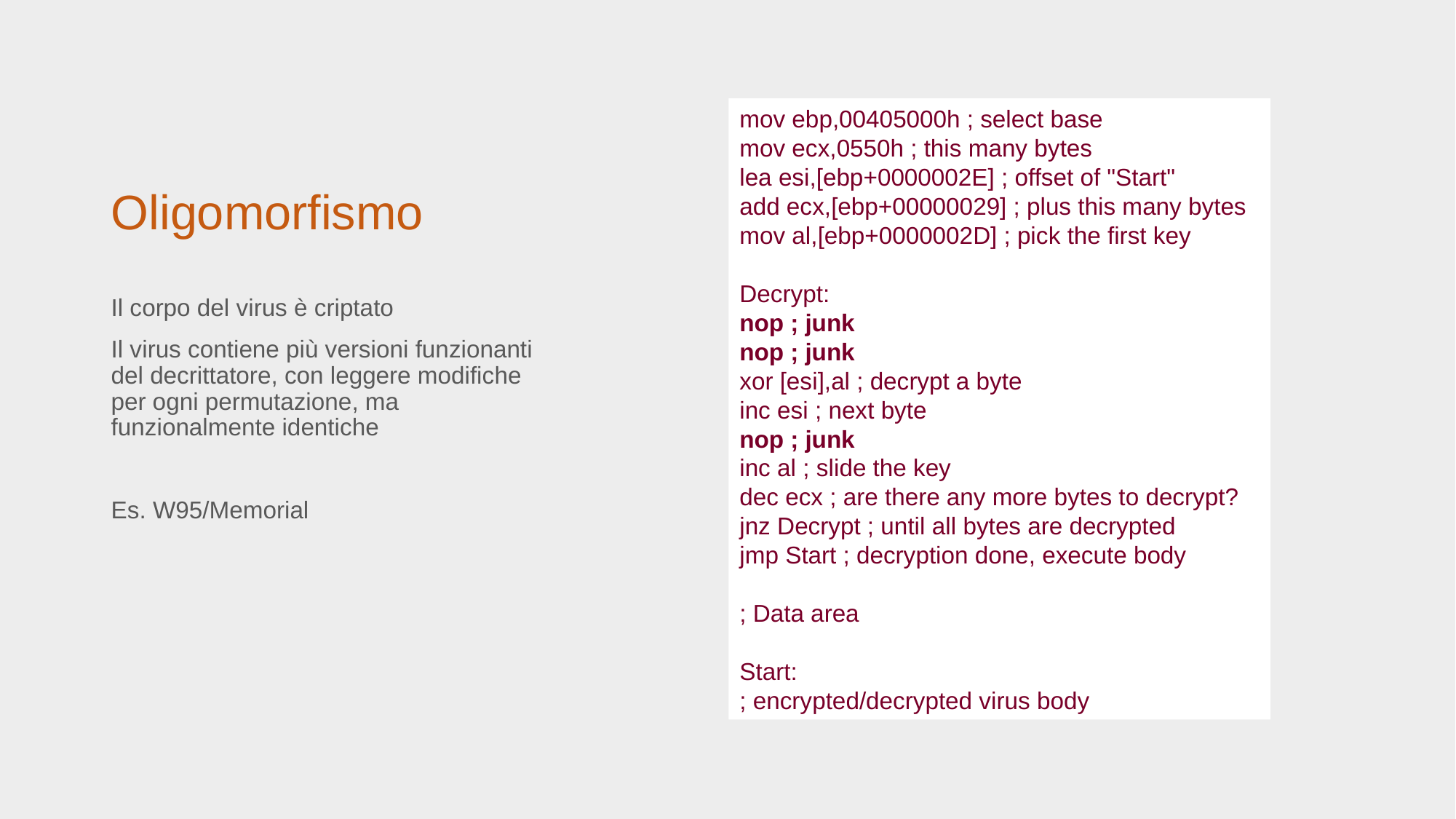

# Oligomorfismo
mov ebp,00405000h ; select base
mov ecx,0550h ; this many bytes
lea esi,[ebp+0000002E] ; offset of "Start"
add ecx,[ebp+00000029] ; plus this many bytes
mov al,[ebp+0000002D] ; pick the first key

Decrypt:
nop ; junk
nop ; junk
xor [esi],al ; decrypt a byte
inc esi ; next byte
nop ; junk
inc al ; slide the key
dec ecx ; are there any more bytes to decrypt?
jnz Decrypt ; until all bytes are decrypted
jmp Start ; decryption done, execute body

; Data area

Start:
; encrypted/decrypted virus body

Il corpo del virus è criptato
Il virus contiene più versioni funzionanti del decrittatore, con leggere modifiche per ogni permutazione, ma funzionalmente identiche

Es. W95/Memorial